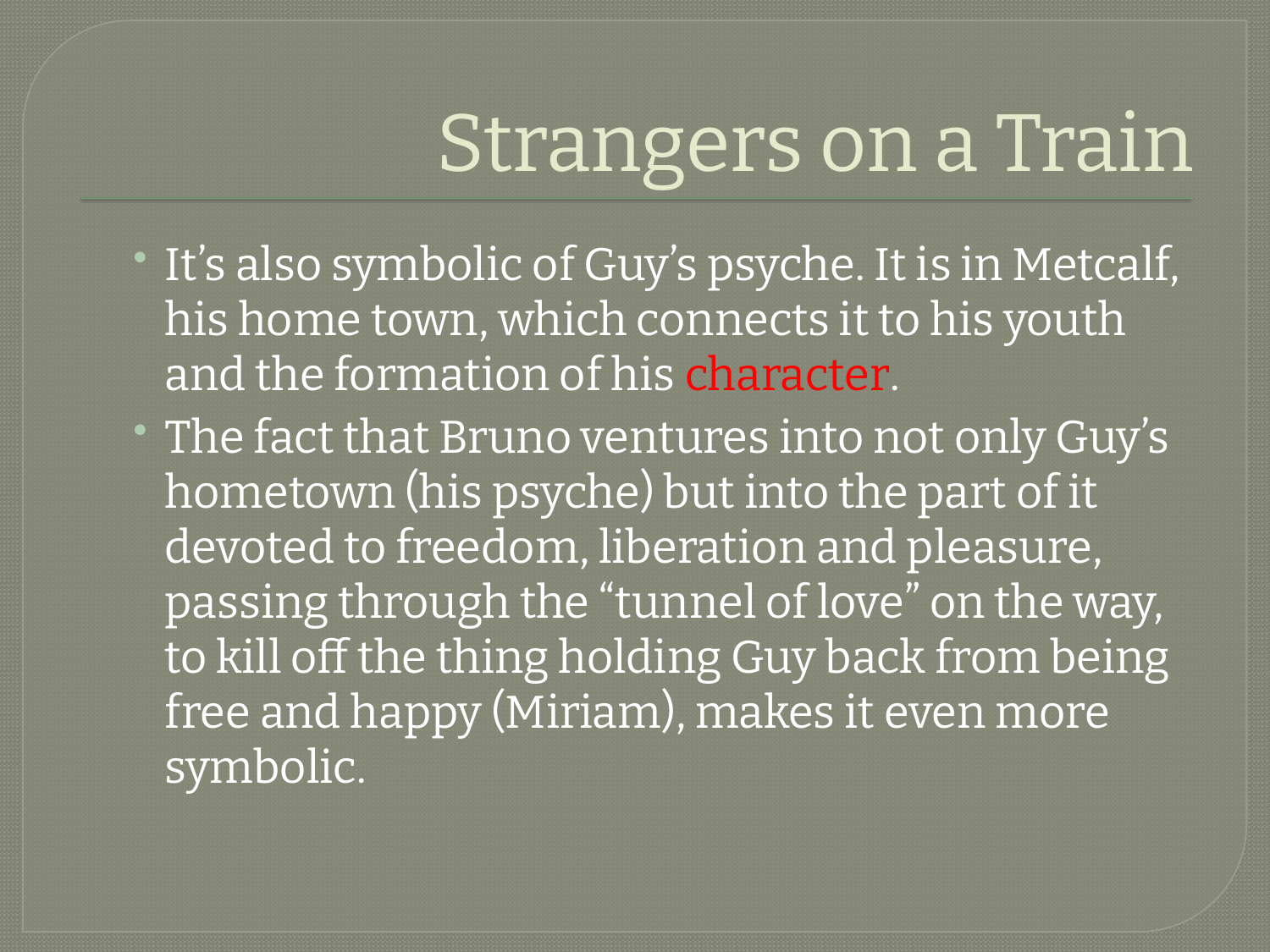

# Strangers on a Train
It’s also symbolic of Guy’s psyche. It is in Metcalf, his home town, which connects it to his youth and the formation of his character.
The fact that Bruno ventures into not only Guy’s hometown (his psyche) but into the part of it devoted to freedom, liberation and pleasure, passing through the “tunnel of love” on the way, to kill off the thing holding Guy back from being free and happy (Miriam), makes it even more symbolic.